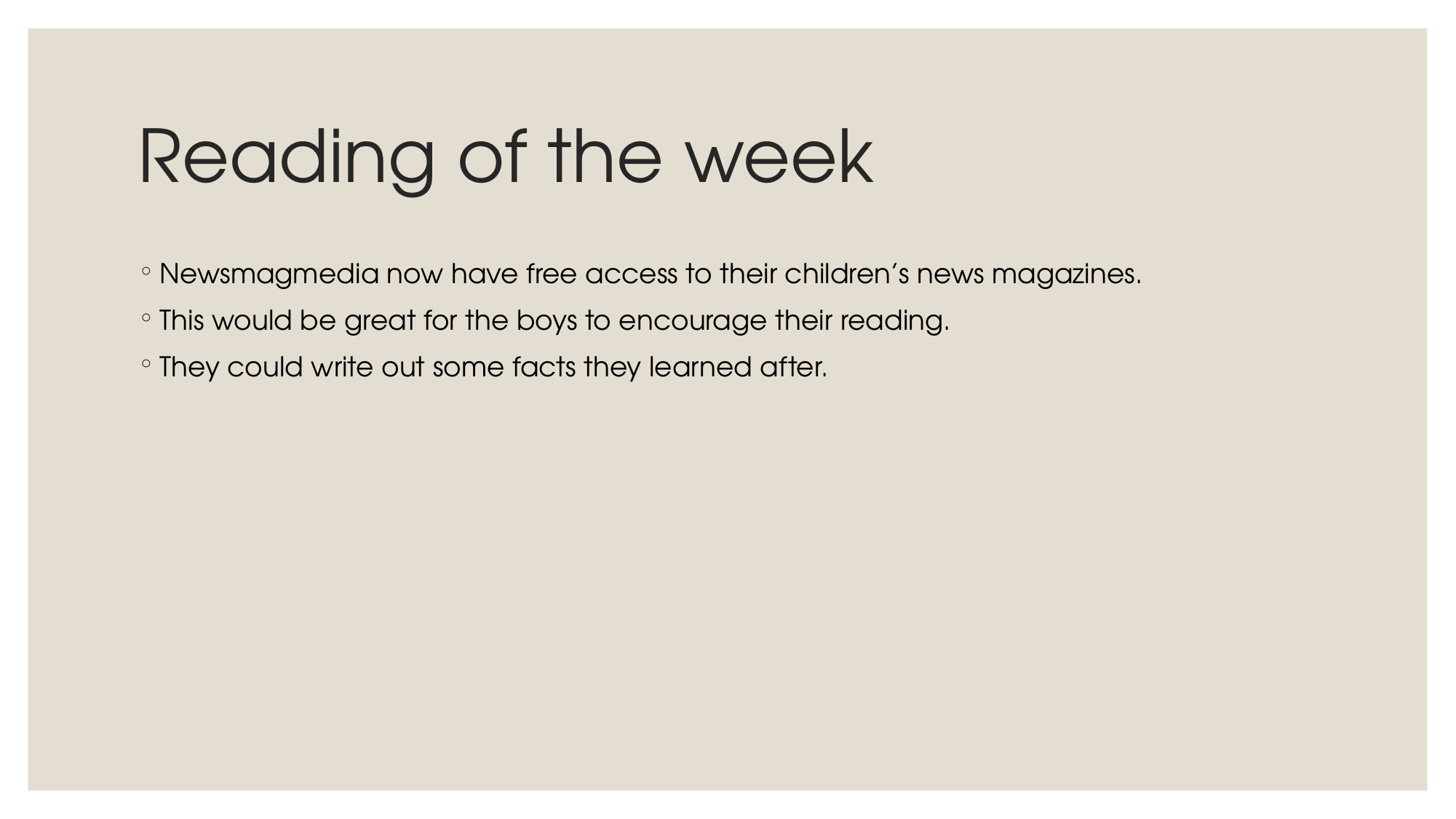

# Reading of the week
Newsmagmedia now have free access to their children’s news magazines.
This would be great for the boys to encourage their reading.
They could write out some facts they learned after.